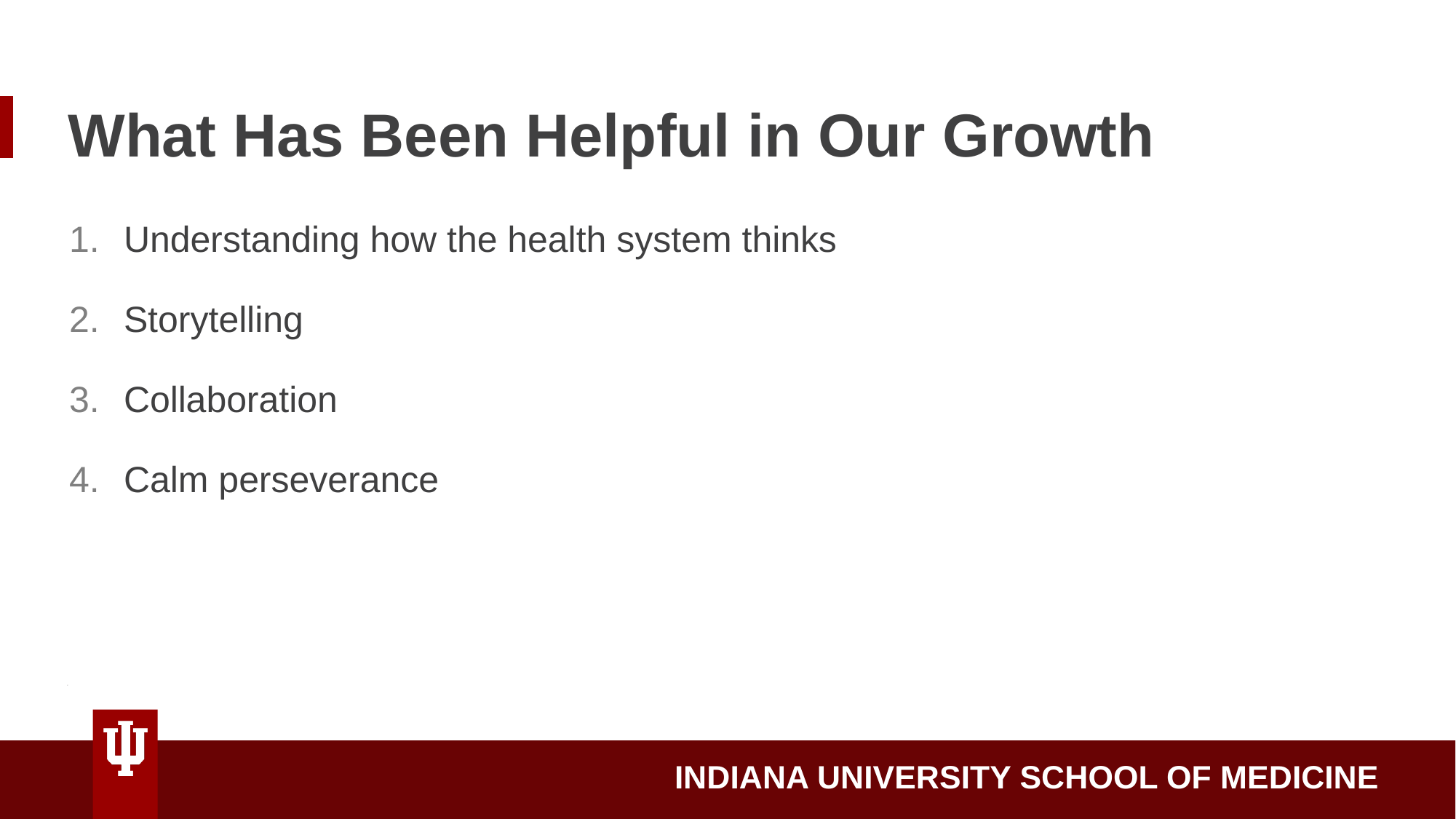

# What Has Been Helpful in Our Growth
Understanding how the health system thinks
Storytelling
Collaboration
Calm perseverance